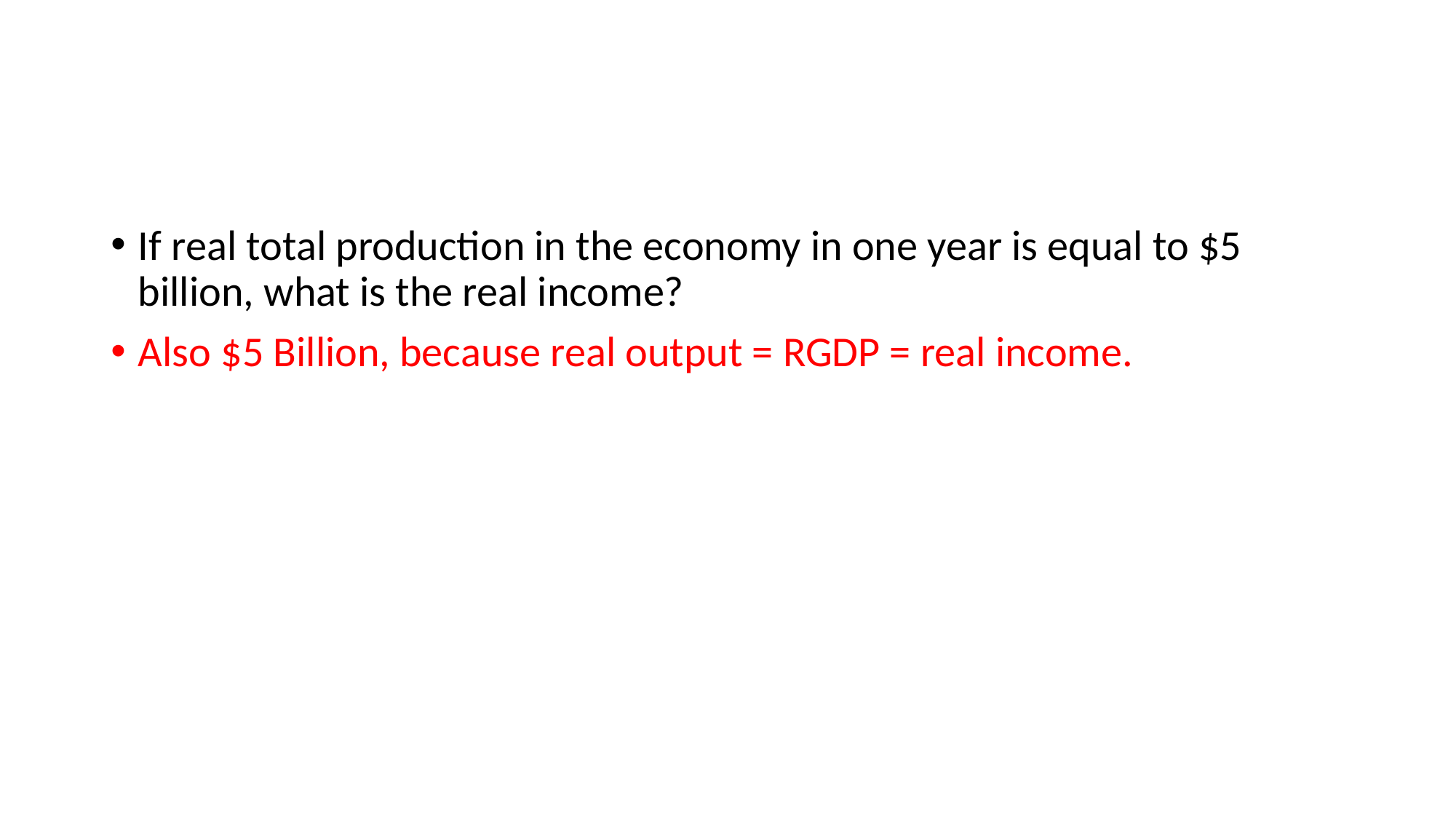

#
If real total production in the economy in one year is equal to $5 billion, what is the real income?
Also $5 Billion, because real output = RGDP = real income.